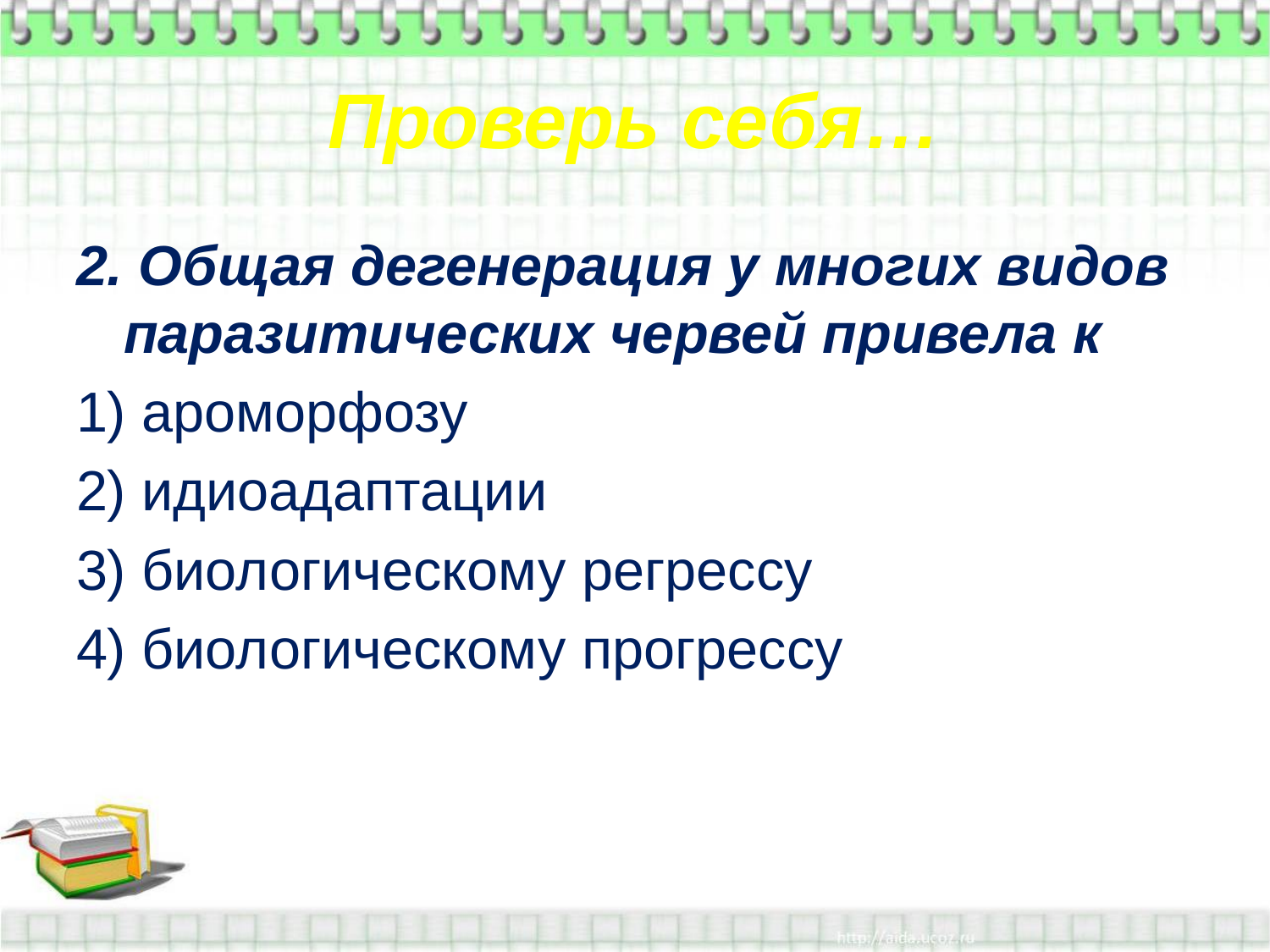

# Проверь себя…
2. Общая дегенерация у многих видов паразитических червей привела к
1) ароморфозу
2) идиоадаптации
3) биологическому регрессу
4) биологическому прогрессу